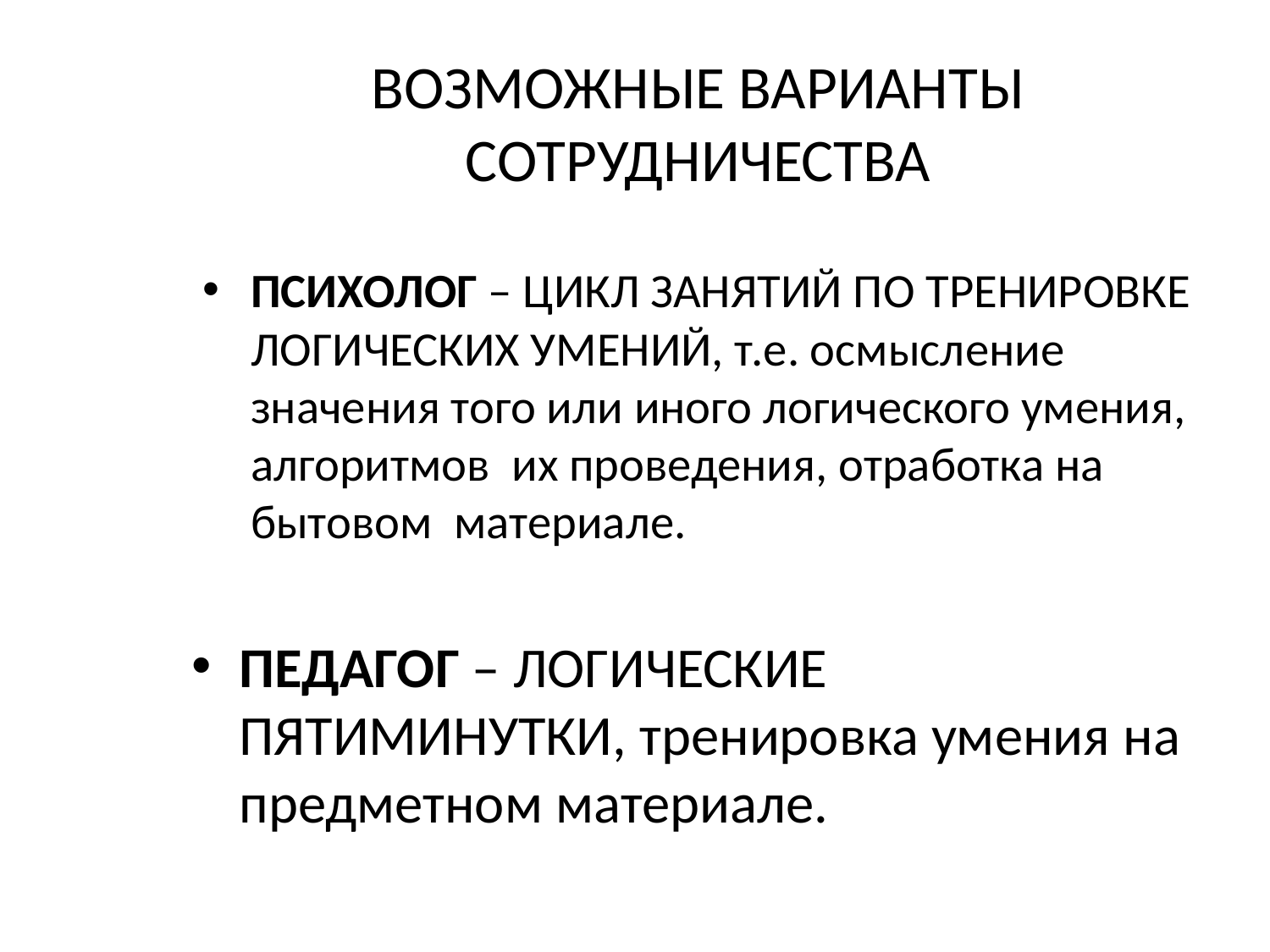

# ВОЗМОЖНЫЕ ВАРИАНТЫ СОТРУДНИЧЕСТВА
ПСИХОЛОГ – ЦИКЛ ЗАНЯТИЙ ПО ТРЕНИРОВКЕ ЛОГИЧЕСКИХ УМЕНИЙ, т.е. осмысление  значения того или иного логического умения, алгоритмов  их проведения, отработка на бытовом  материале.
ПЕДАГОГ – ЛОГИЧЕСКИЕ ПЯТИМИНУТКИ, тренировка умения на предметном материале.